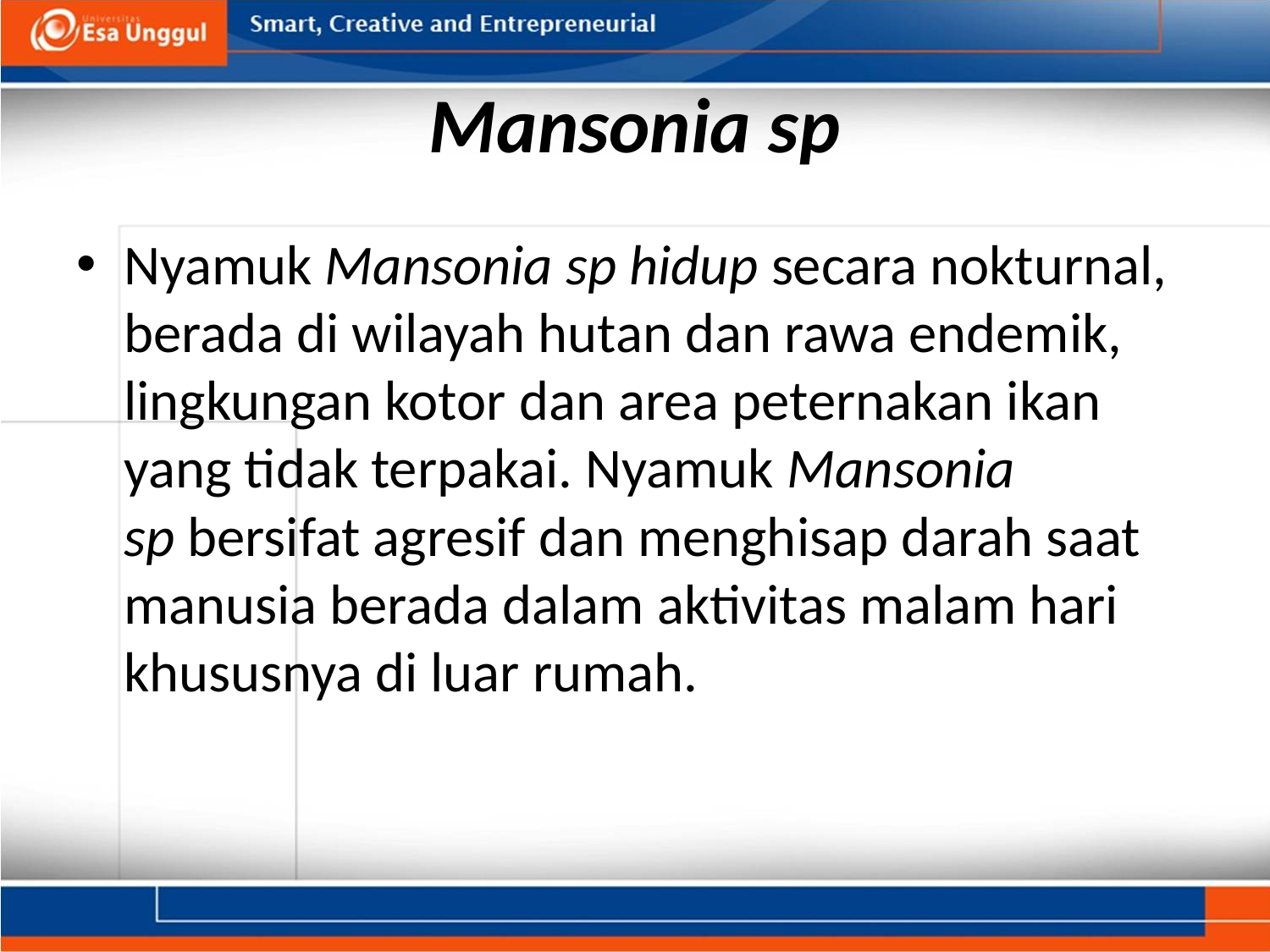

# Mansonia sp
Nyamuk Mansonia sp hidup secara nokturnal, berada di wilayah hutan dan rawa endemik, lingkungan kotor dan area peternakan ikan yang tidak terpakai. Nyamuk Mansonia sp bersifat agresif dan menghisap darah saat manusia berada dalam aktivitas malam hari khususnya di luar rumah.